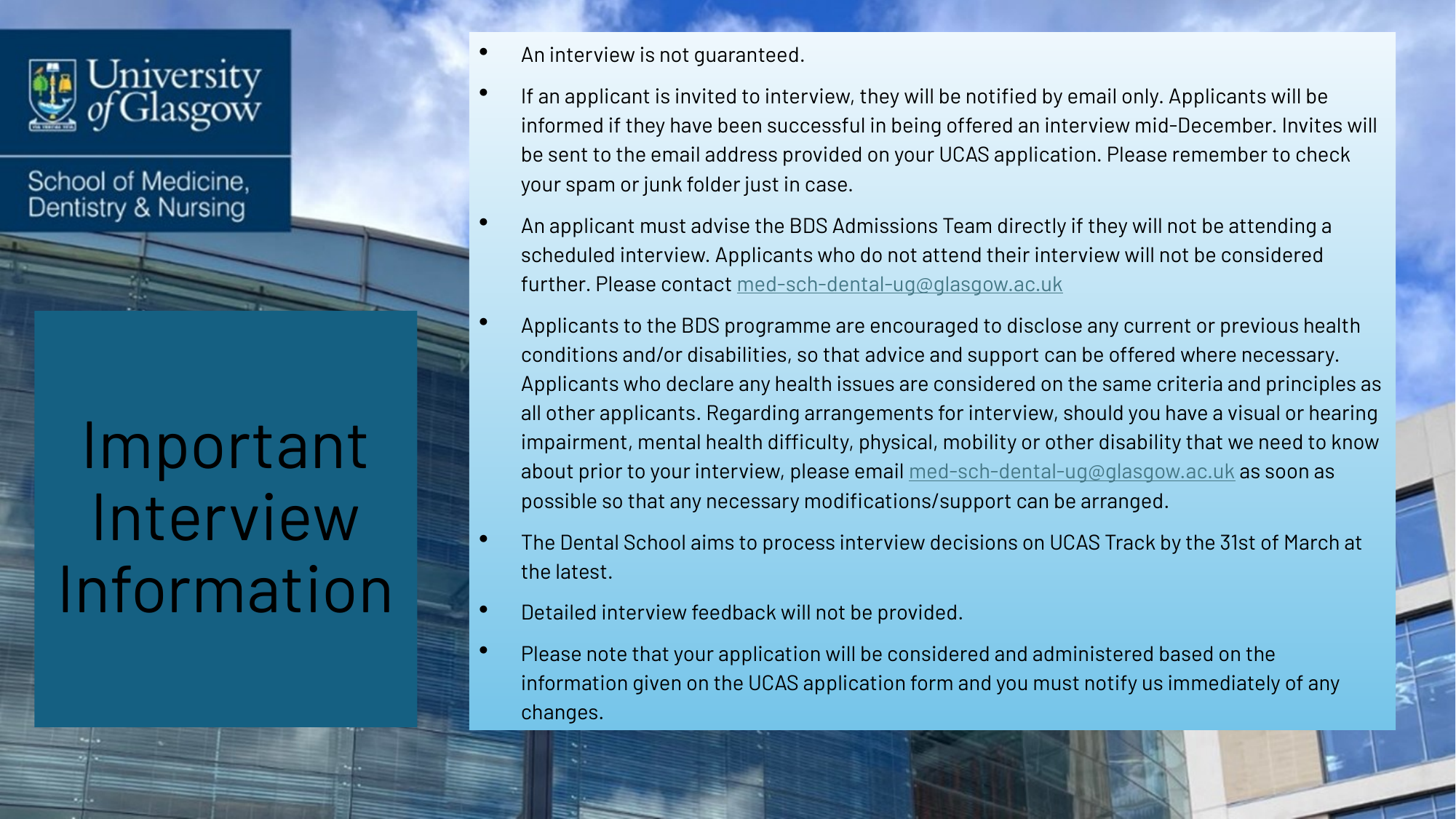

An interview is not guaranteed.
If an applicant is invited to interview, they will be notified by email only. Applicants will be informed if they have been successful in being offered an interview mid-December. Invites will be sent to the email address provided on your UCAS application. Please remember to check your spam or junk folder just in case.
An applicant must advise the BDS Admissions Team directly if they will not be attending a scheduled interview. Applicants who do not attend their interview will not be considered further. Please contact med-sch-dental-ug@glasgow.ac.uk
Applicants to the BDS programme are encouraged to disclose any current or previous health conditions and/or disabilities, so that advice and support can be offered where necessary. Applicants who declare any health issues are considered on the same criteria and principles as all other applicants. Regarding arrangements for interview, should you have a visual or hearing impairment, mental health difficulty, physical, mobility or other disability that we need to know about prior to your interview, please email med-sch-dental-ug@glasgow.ac.uk as soon as possible so that any necessary modifications/support can be arranged.
The Dental School aims to process interview decisions on UCAS Track by the 31st of March at the latest.
Detailed interview feedback will not be provided.
Please note that your application will be considered and administered based on the information given on the UCAS application form and you must notify us immediately of any changes.
Important Interview Information